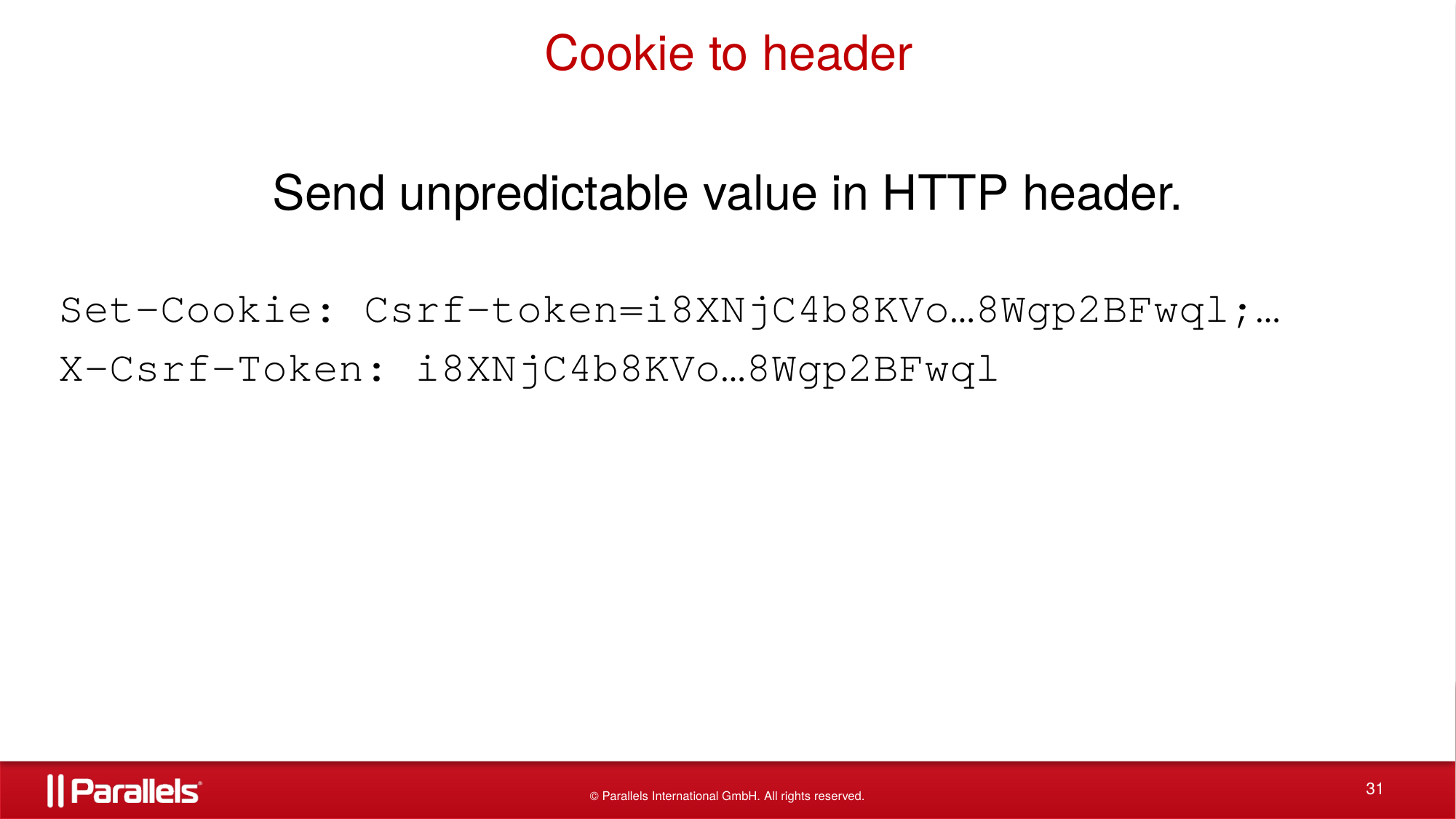

# Cookie to header

Send unpredictable value in HTTP header.

Set-Cookie: Csrf-token=i8XNjC4b8KVo…8Wgp2BFwql;…
X-Csrf-Token: i8XNjC4b8KVo…8Wgp2BFwql